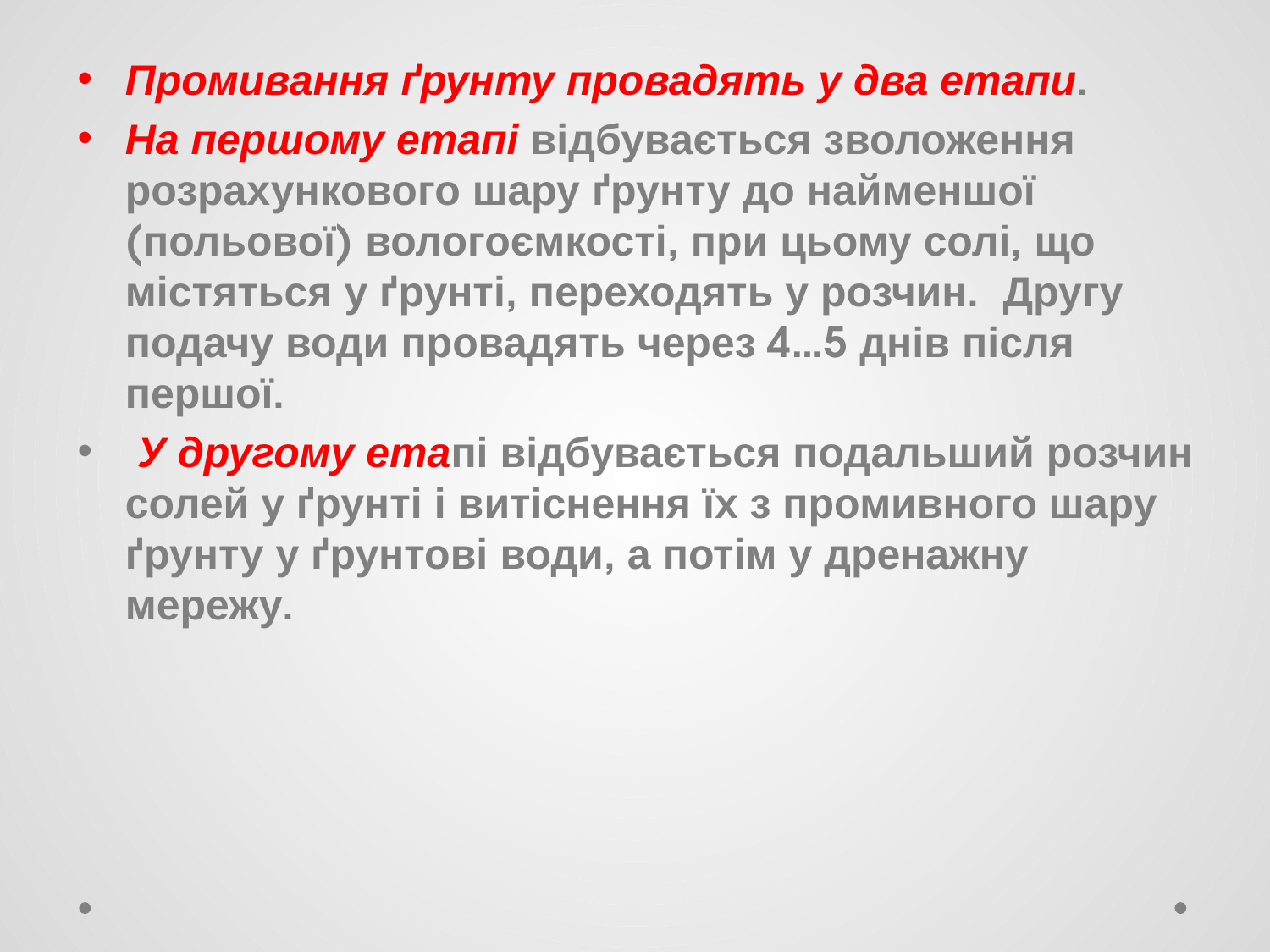

Промивання ґрунту провадять у два етапи.
На першому етапі відбувається зволоження розрахункового шару ґрунту до найменшої (польової) вологоємкості, при цьому солі, що містяться у ґрунті, переходять у розчин.  Другу подачу води провадять через 4…5 днів після першої.
 У другому етапі відбувається подальший розчин солей у ґрунті і витіснення їх з промивного шару ґрунту у ґрунтові води, а потім у дренажну мережу.